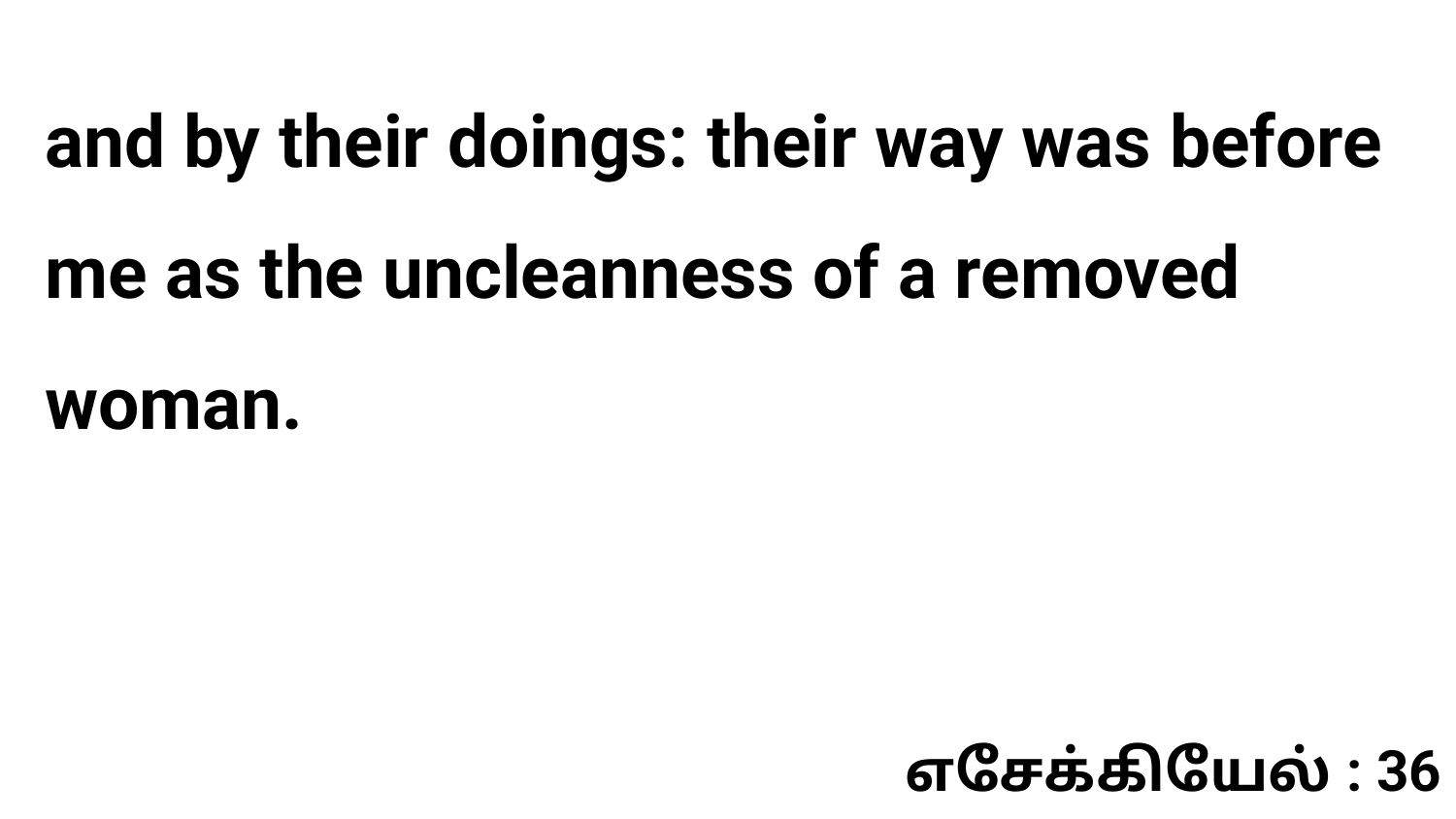

and by their doings: their way was before me as the uncleanness of a removed woman.
எசேக்கியேல் : 36